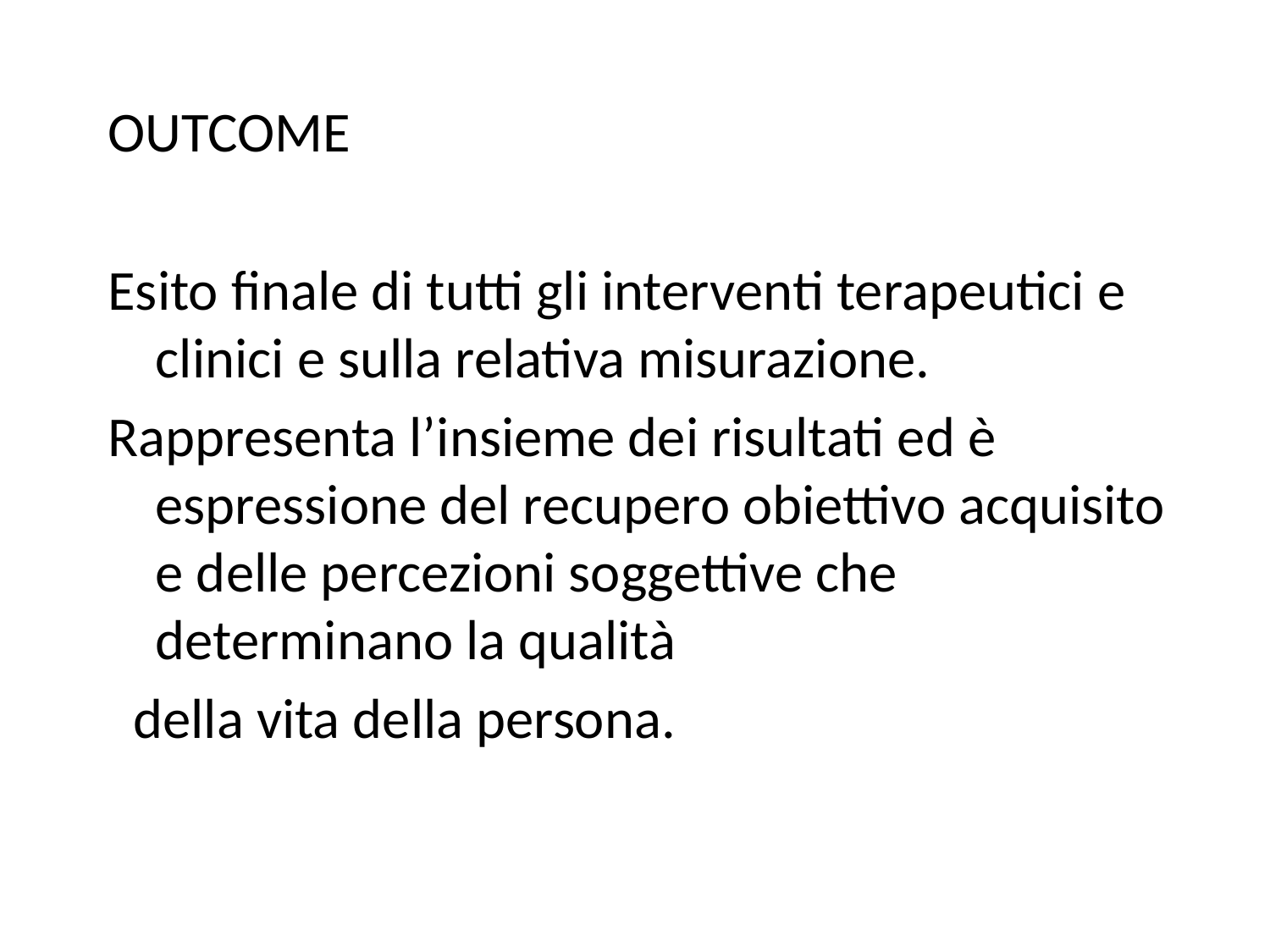

OUTCOME

Esito finale di tutti gli interventi terapeutici e clinici e sulla relativa misurazione.
Rappresenta l’insieme dei risultati ed è espressione del recupero obiettivo acquisito e delle percezioni soggettive che determinano la qualità
  della vita della persona.